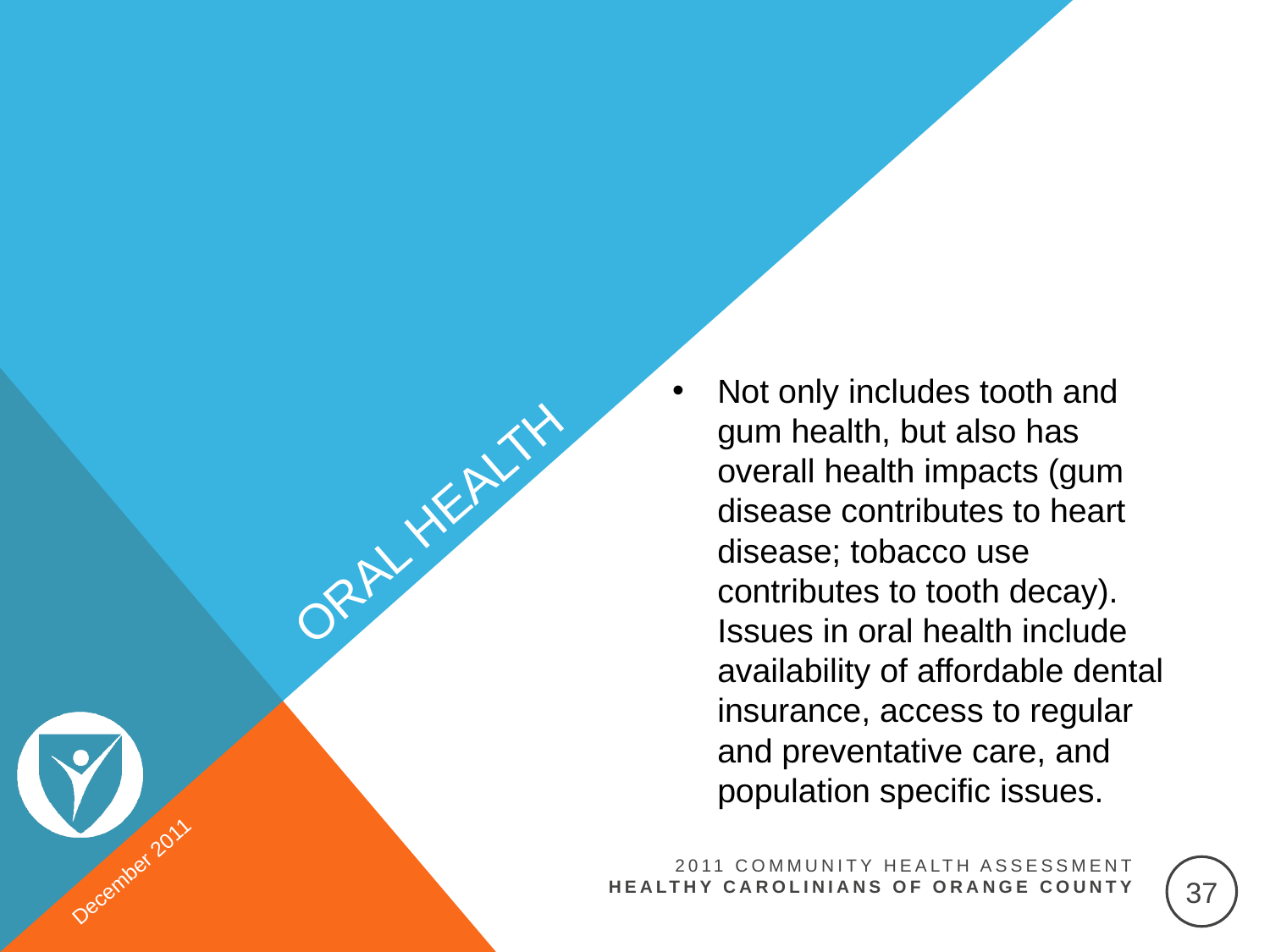

# Oral Health
Not only includes tooth and gum health, but also has overall health impacts (gum disease contributes to heart disease; tobacco use contributes to tooth decay). Issues in oral health include availability of affordable dental insurance, access to regular and preventative care, and population specific issues.
December 2011
2011 Community Health Assessment
Healthy Carolinians of orange county
37